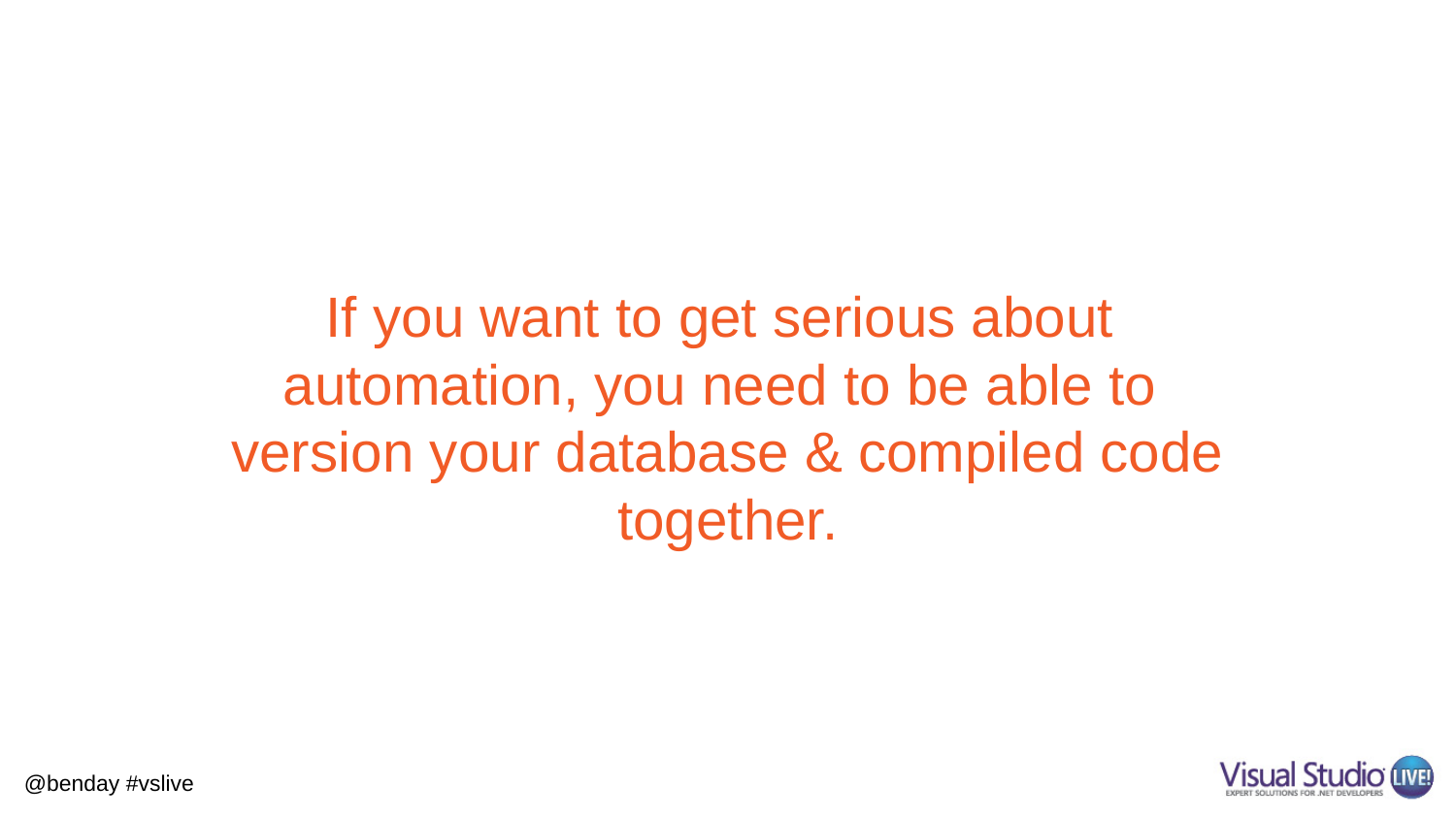

# If you want to get serious about automation, you need to be able to version your database & compiled code together.